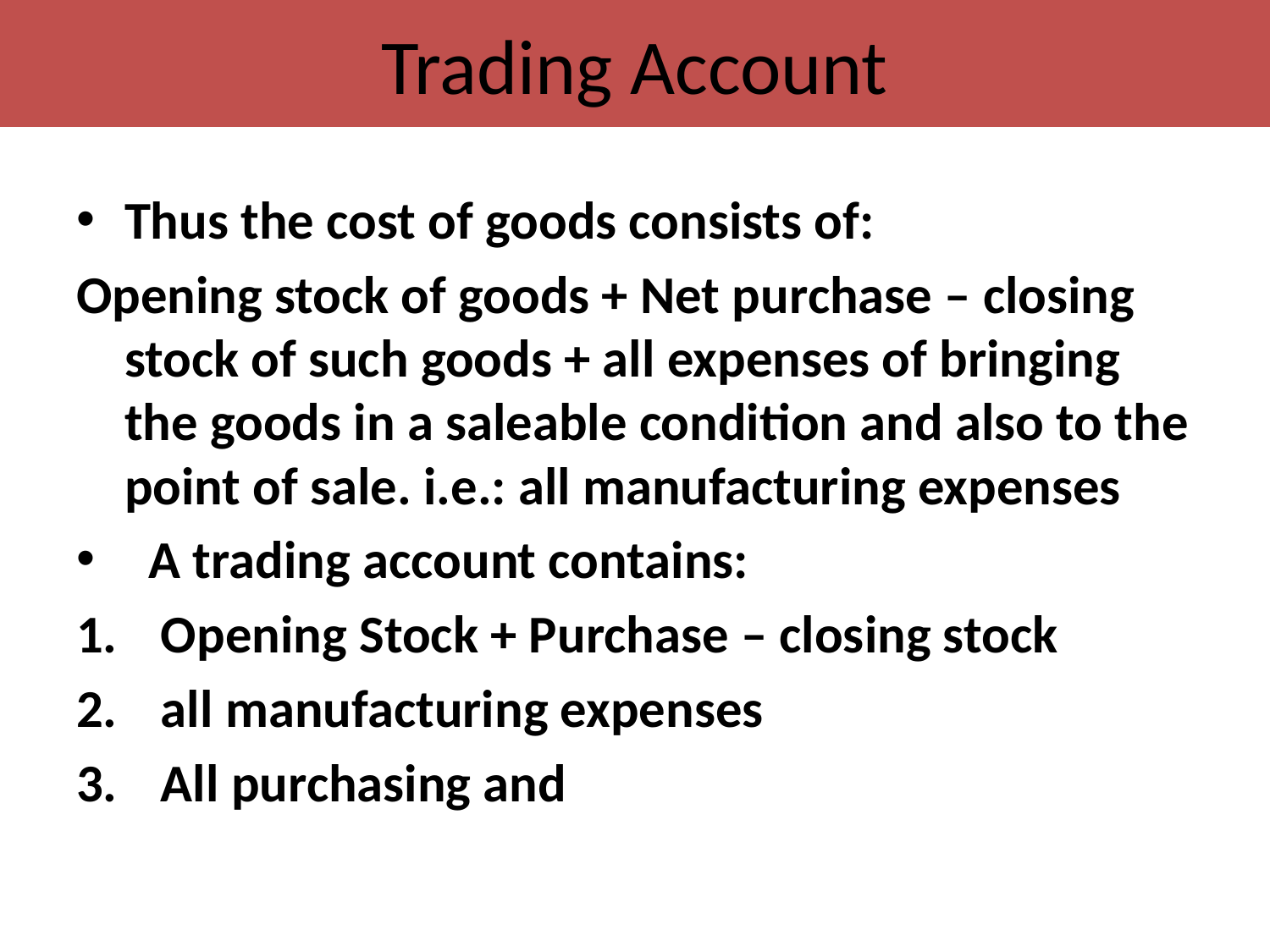

# Trading Account
Thus the cost of goods consists of:
Opening stock of goods + Net purchase – closing stock of such goods + all expenses of bringing the goods in a saleable condition and also to the point of sale. i.e.: all manufacturing expenses
A trading account contains:
 Opening Stock + Purchase – closing stock
 all manufacturing expenses
 All purchasing and